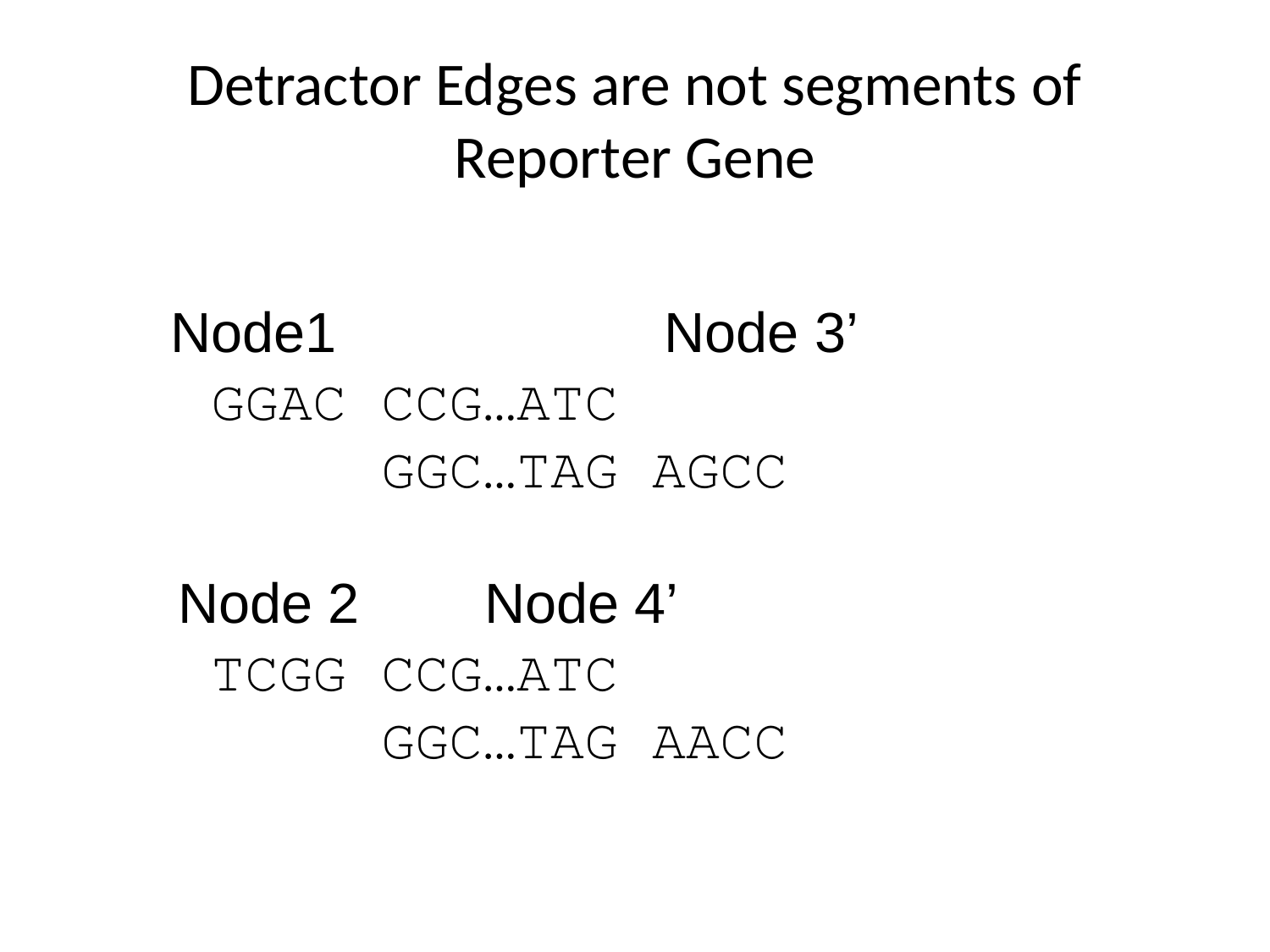

# Detractor Edges are not segments of Reporter Gene

      Node1                     Node 3’
    GGAC CCG…ATC
         GGC…TAG AGCC

   Node 2        Node 4’
    TCGG CCG…ATC
         GGC…TAG AACC